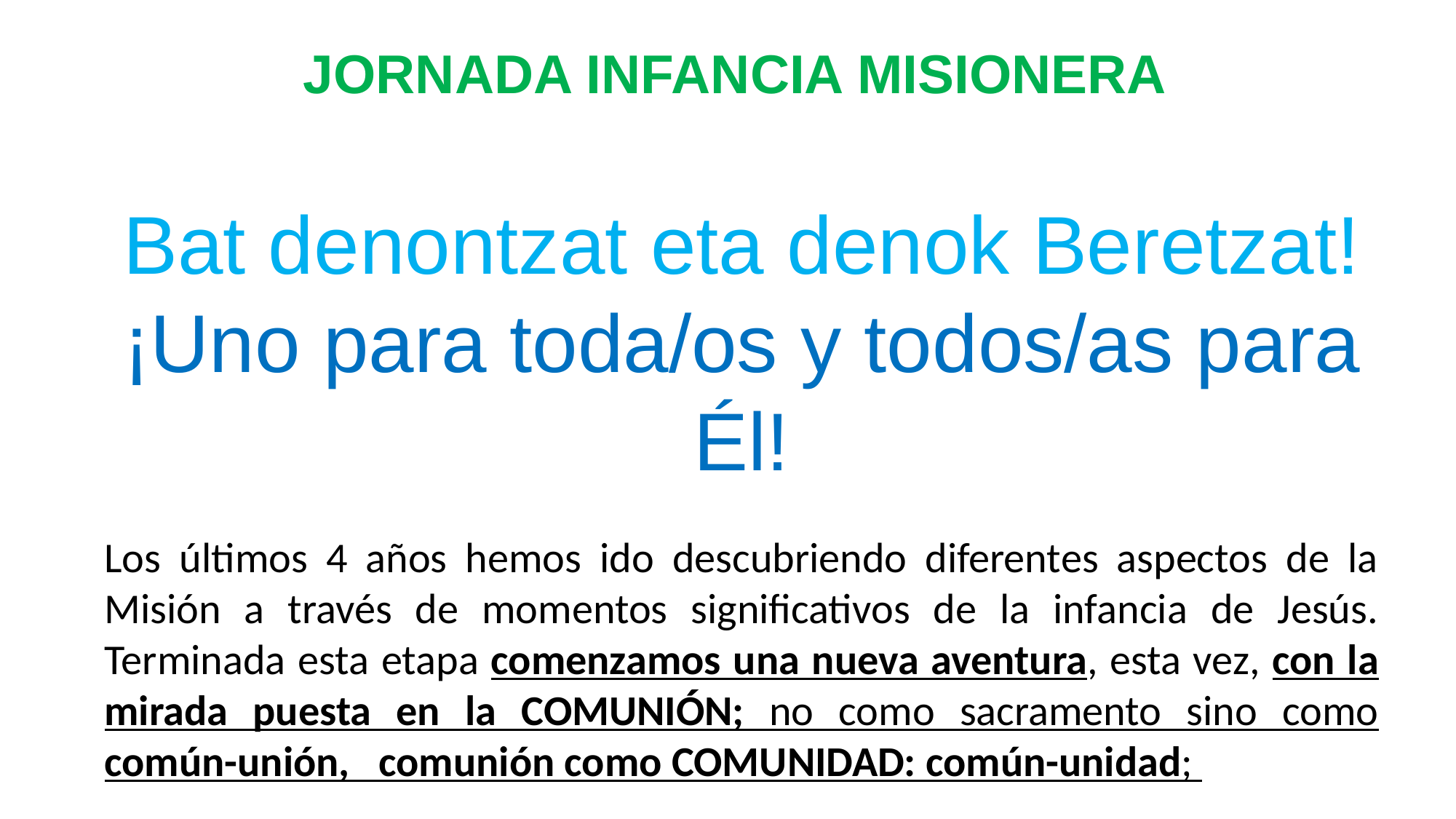

JORNADA INFANCIA MISIONERA

Bat denontzat eta denok Beretzat!
¡Uno para toda/os y todos/as para Él!

Los últimos 4 años hemos ido descubriendo diferentes aspectos de la Misión a través de momentos significativos de la infancia de Jesús. Terminada esta etapa comenzamos una nueva aventura, esta vez, con la mirada puesta en la COMUNIÓN; no como sacramento sino como común-unión,   comunión como COMUNIDAD: común-unidad;

Que todos sean uno [...] para que el mundo crea" (Jn 17,21)